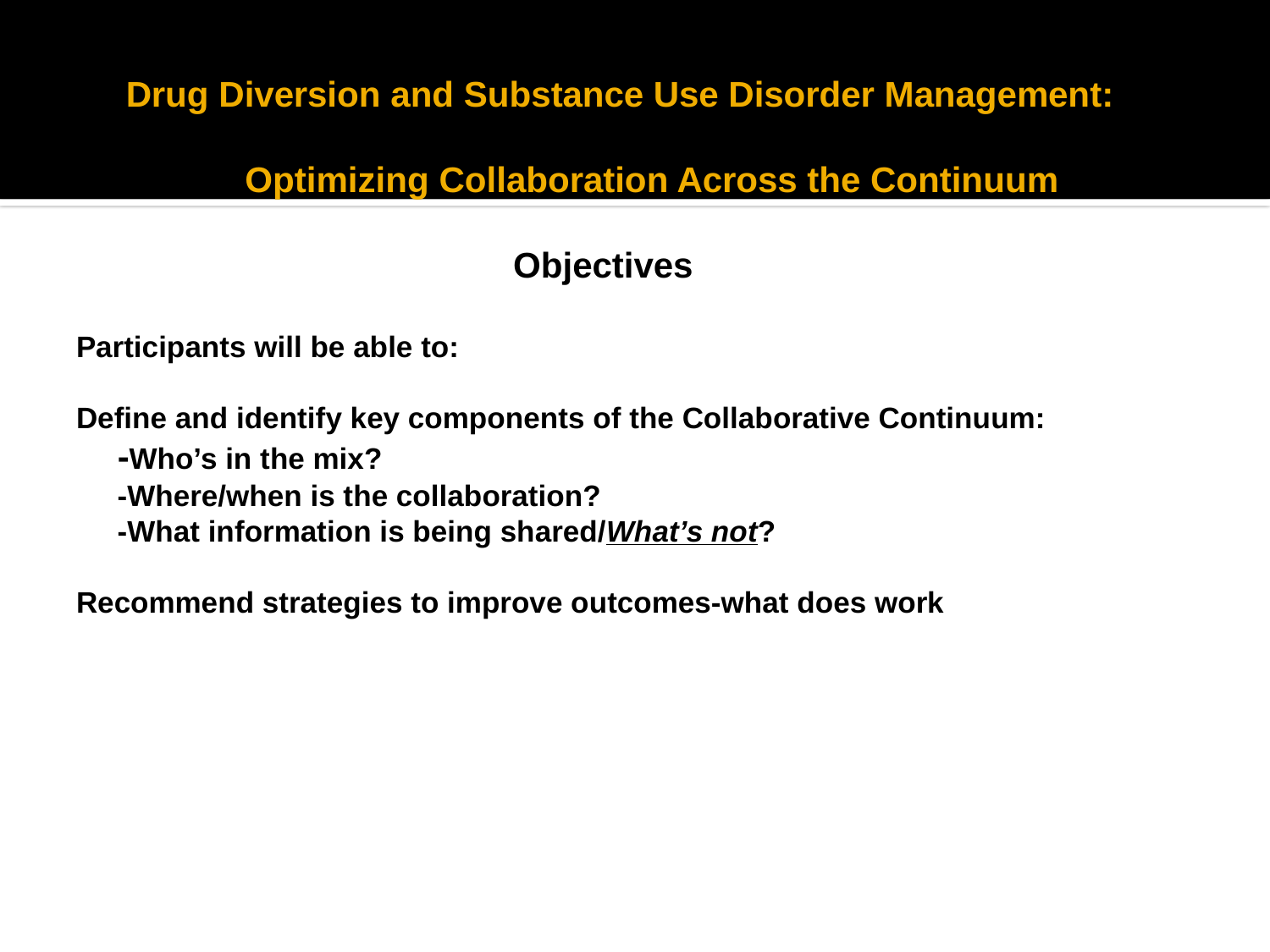

# Drug Diversion and Substance Use Disorder Management: Optimizing Collaboration Across the Continuum Objectives Participants will be able to: Define and identify key components of the Collaborative Continuum: -Who’s in the mix? -Where/when is the collaboration? -What information is being shared/What’s not? Recommend strategies to improve outcomes-what does work